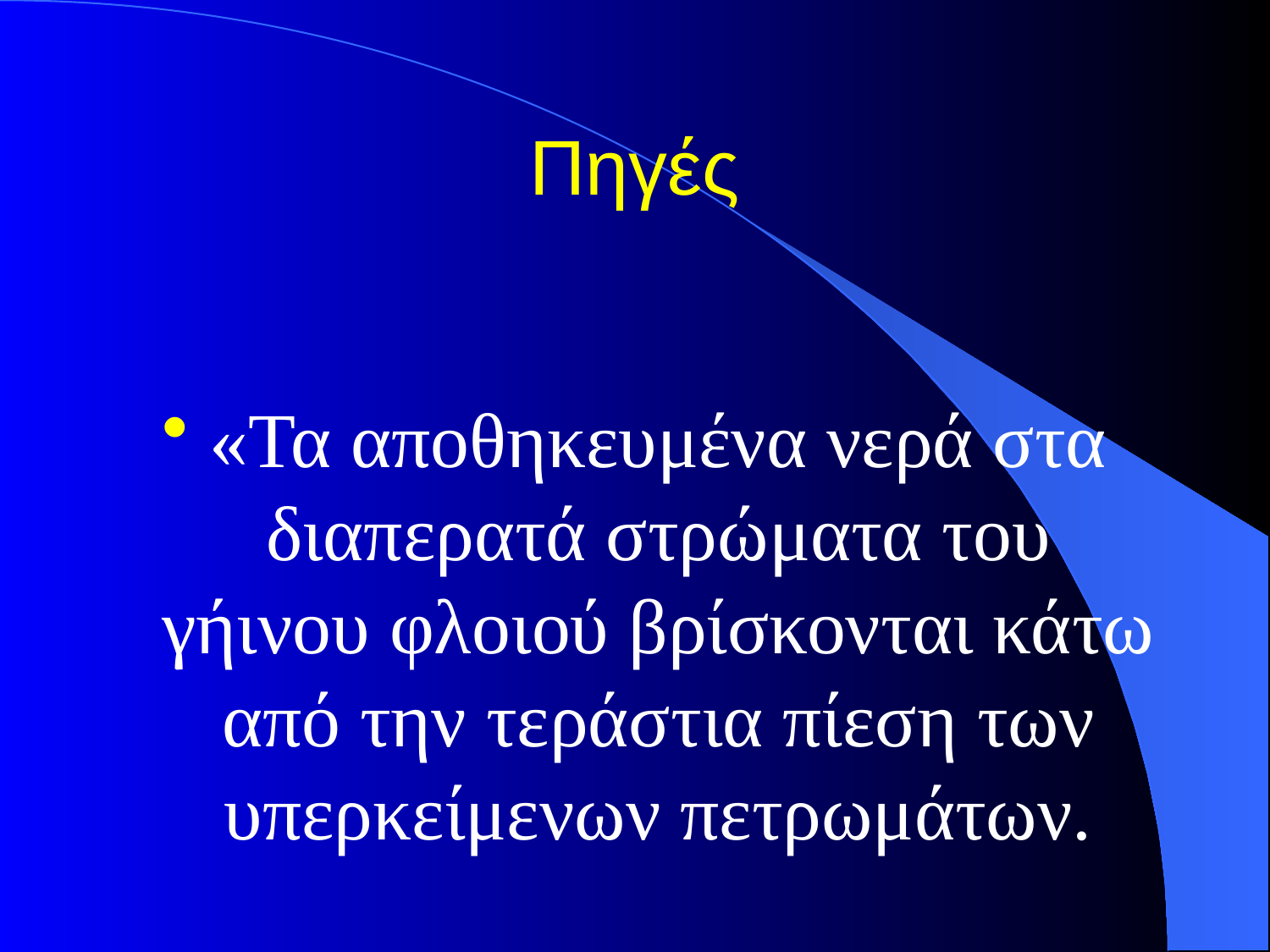

# Πηγές

«Τα αποθηκευμένα νερά στα διαπερατά στρώματα του γήινου φλοιού βρίσκονται κάτω από την τεράστια πίεση των υπερκείμενων πετρωμάτων.